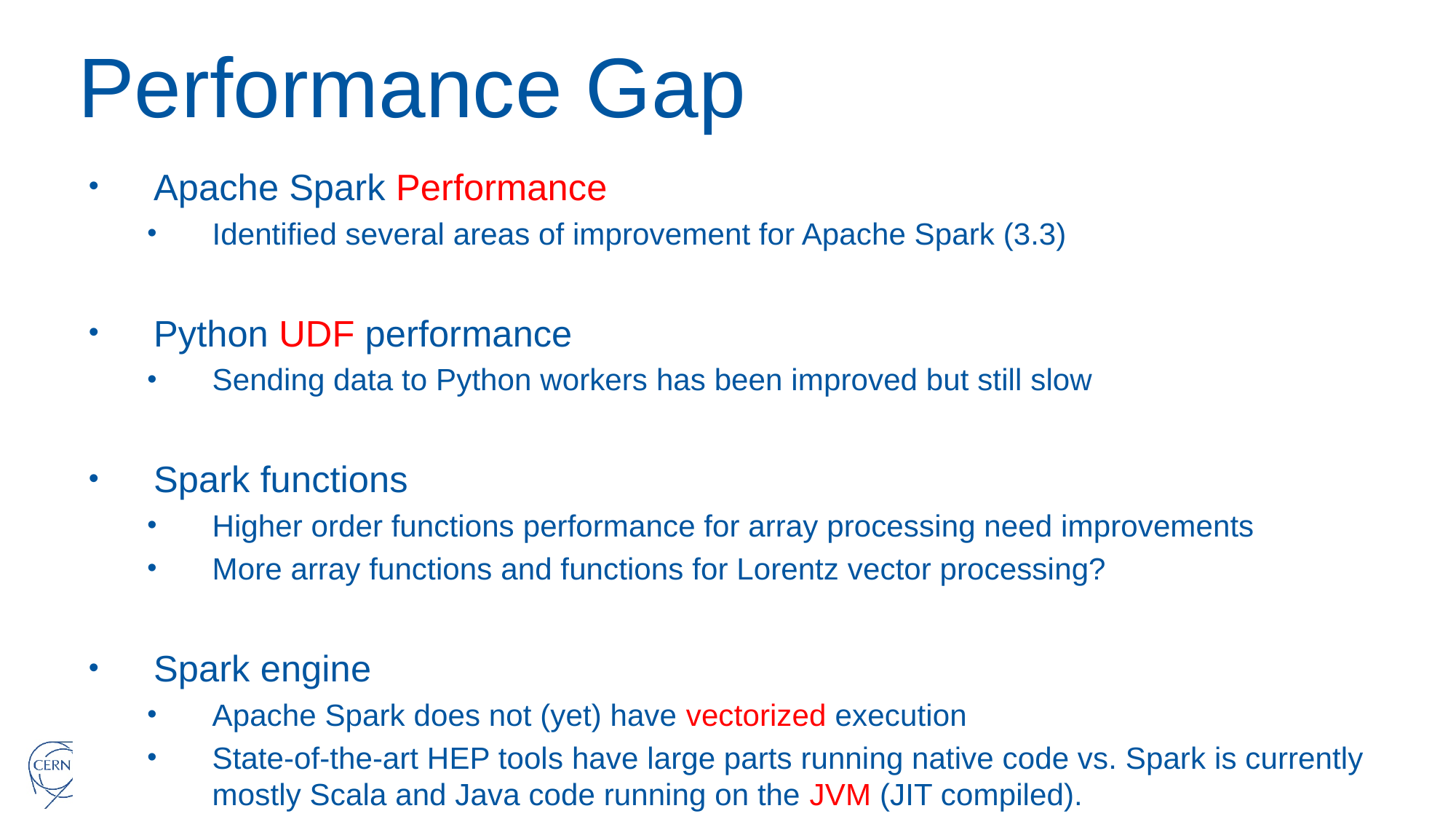

# Performance Gap
Apache Spark Performance
Identified several areas of improvement for Apache Spark (3.3)

Python UDF performance
Sending data to Python workers has been improved but still slow

Spark functions
Higher order functions performance for array processing need improvements
More array functions and functions for Lorentz vector processing?

Spark engine
Apache Spark does not (yet) have vectorized execution
State-of-the-art HEP tools have large parts running native code vs. Spark is currently mostly Scala and Java code running on the JVM (JIT compiled).

20